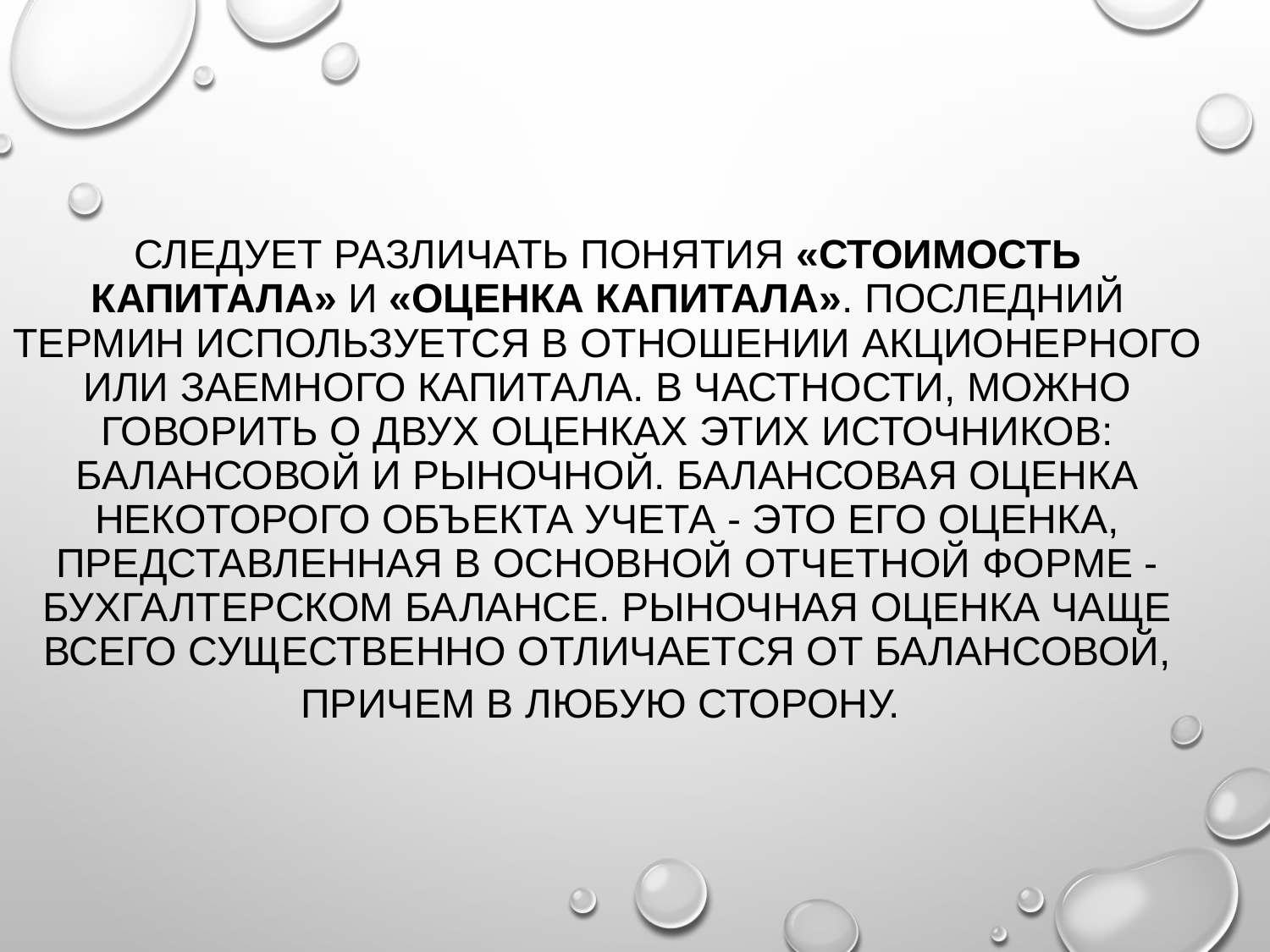

# Следует различать понятия «стоимость капитала» и «оценка капитала». Последний термин используется в отношении акционерного или заемного капитала. В частности, можно говорить о двух оценках этих источников: балансовой и рыночной. Балансовая оценка некоторого объекта учета - это его оценка, представленная в основной отчетной форме - бухгалтерском балансе. Рыночная оценка чаще всего существенно отличается от балансовой, причем в любую сторону.